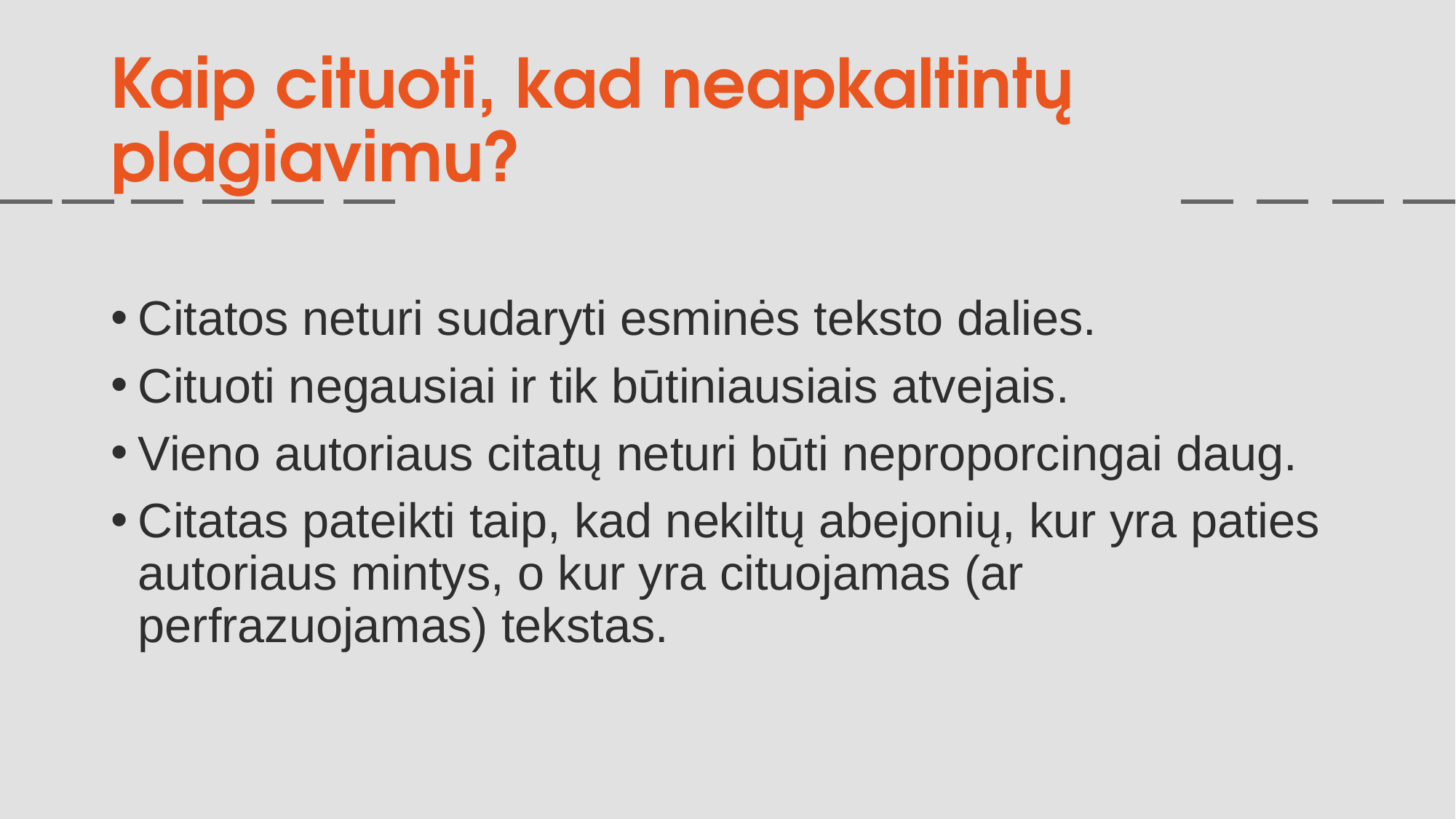

# Kaip cituoti, kad neapkaltintų plagiavimu?
Citatos neturi sudaryti esminės teksto dalies.
Cituoti negausiai ir tik būtiniausiais atvejais.
Vieno autoriaus citatų neturi būti neproporcingai daug.
Citatas pateikti taip, kad nekiltų abejonių, kur yra paties autoriaus mintys, o kur yra cituojamas (ar perfrazuojamas) tekstas.